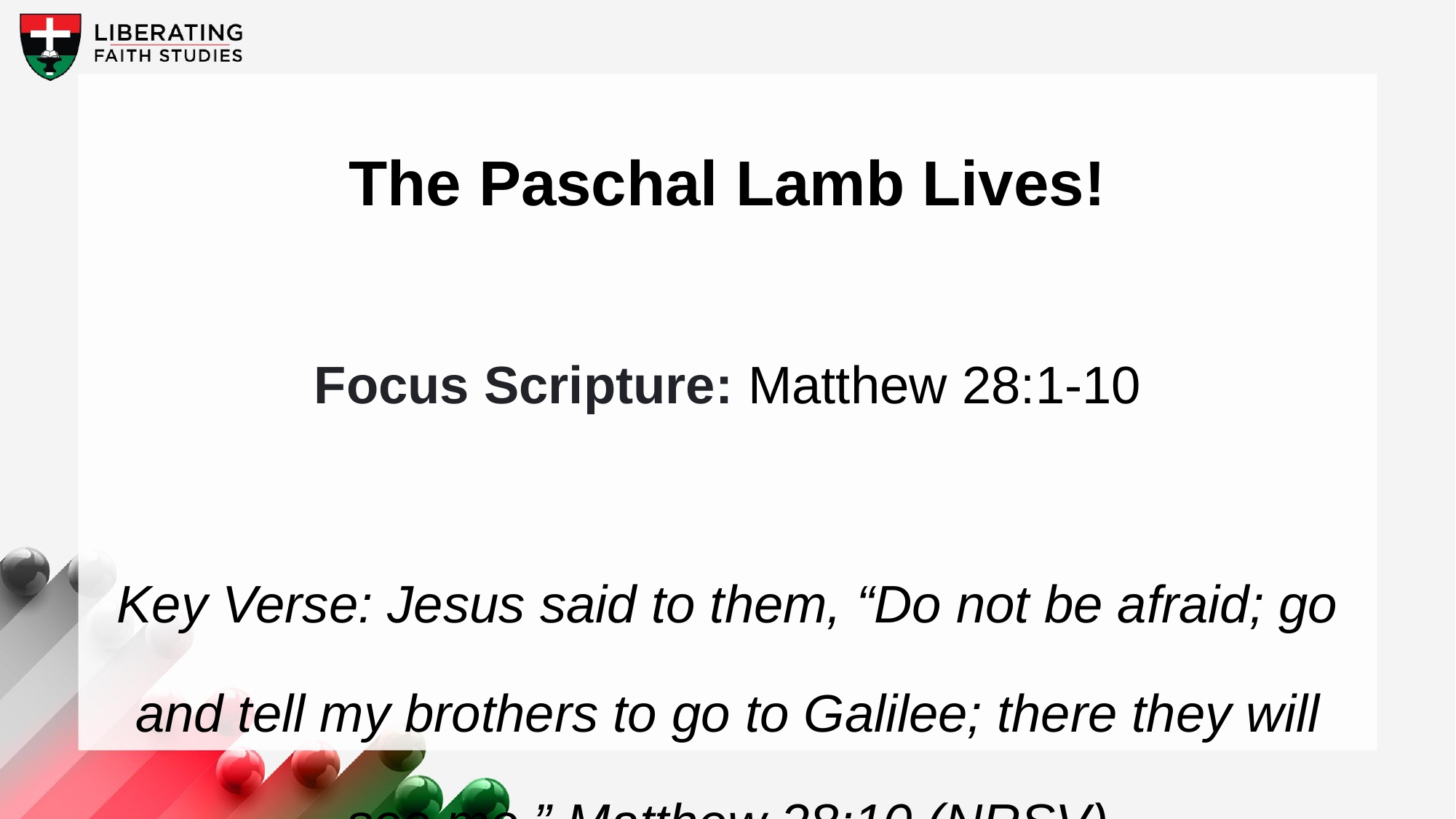

The Paschal Lamb Lives!

Focus Scripture: Matthew 28:1-10

Key Verse: Jesus said to them, “Do not be afraid; go and tell my brothers to go to Galilee; there they will see me.” Matthew 28:10 (NRSV)